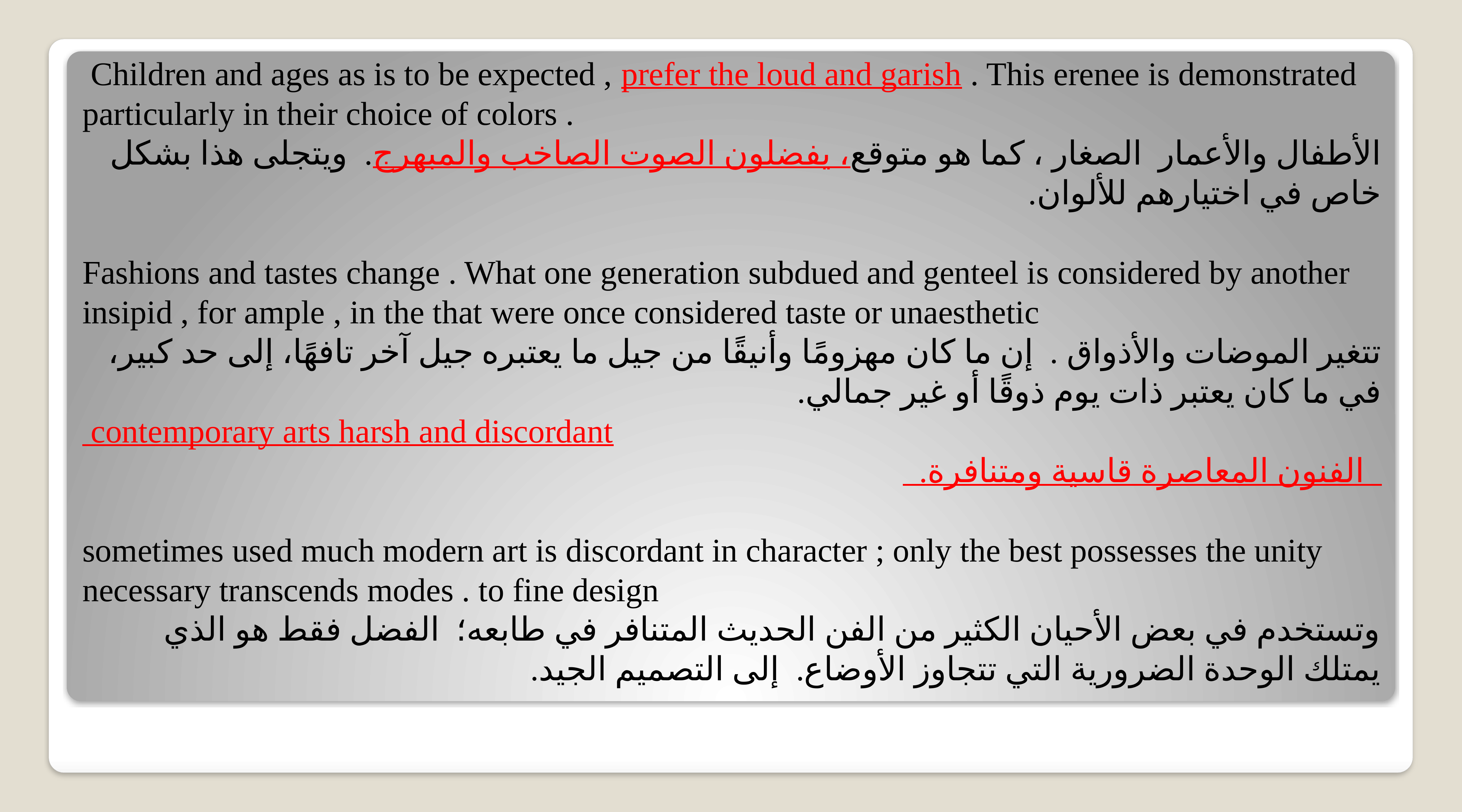

Children and ages as is to be expected , prefer the loud and garish . This erenee is demonstrated particularly in their choice of colors .
الأطفال والأعمار  الصغار ، كما هو متوقع، يفضلون الصوت الصاخب والمبهرج.  ويتجلى هذا بشكل خاص في اختيارهم للألوان.

Fashions and tastes change . What one generation subdued and genteel is considered by another insipid , for ample , in the that were once considered taste or unaesthetic
تتغير الموضات والأذواق .  إن ما كان مهزومًا وأنيقًا من جيل ما يعتبره جيل آخر تافهًا، إلى حد كبير، في ما كان يعتبر ذات يوم ذوقًا أو غير جمالي.
 contemporary arts harsh and discordant
  الفنون المعاصرة قاسية ومتنافرة.

sometimes used much modern art is discordant in character ; only the best possesses the unity necessary transcends modes . to fine design
وتستخدم في بعض الأحيان الكثير من الفن الحديث المتنافر في طابعه؛  الفضل فقط هو الذي يمتلك الوحدة الضرورية التي تتجاوز الأوضاع.  إلى التصميم الجيد.